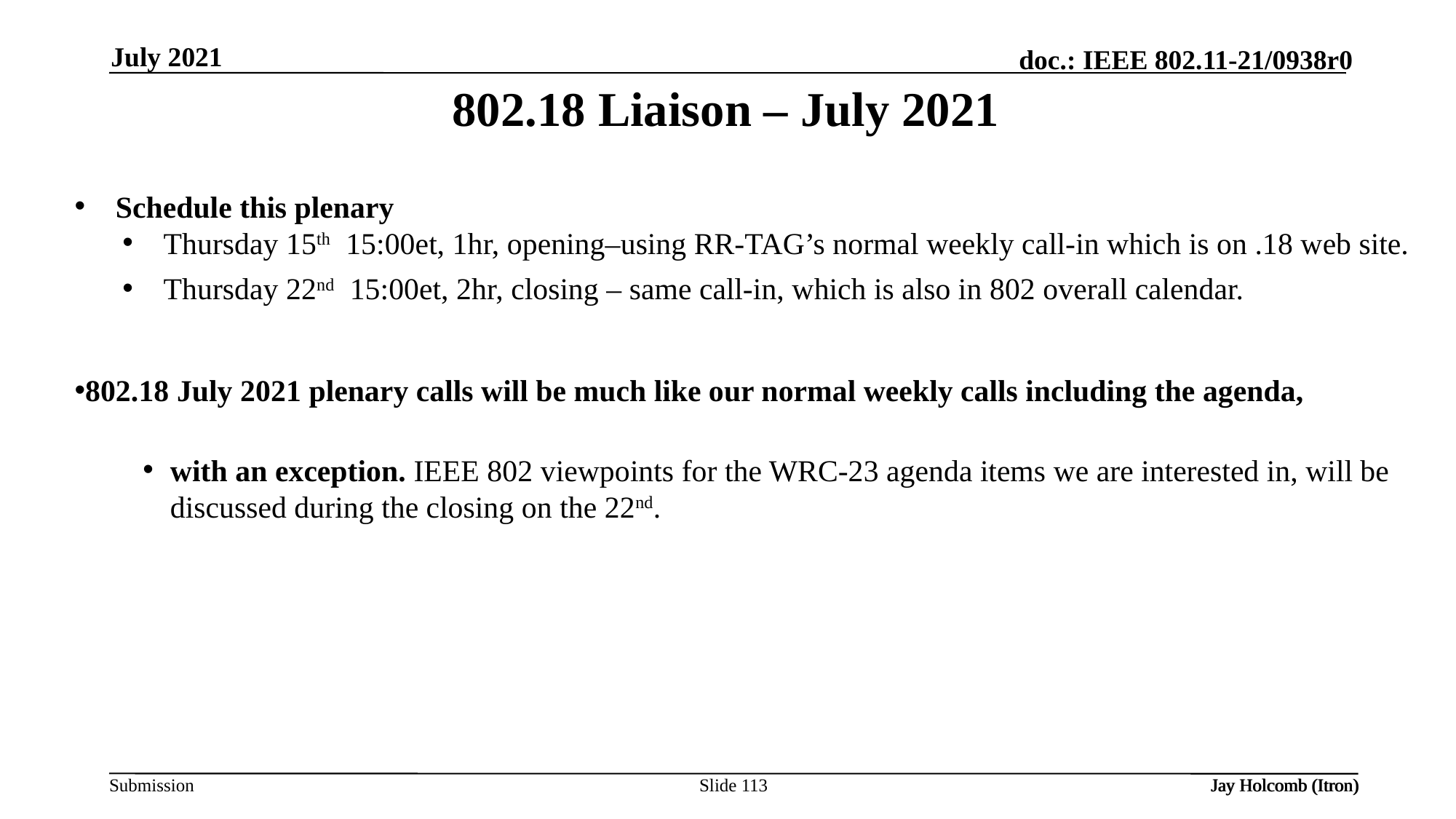

July 2021
# 802.18 Liaison – July 2021

Schedule this plenary
Thursday 15th  15:00et, 1hr, opening–using RR-TAG’s normal weekly call-in which is on .18 web site.
Thursday 22nd  15:00et, 2hr, closing – same call-in, which is also in 802 overall calendar.

802.18 July 2021 plenary calls will be much like our normal weekly calls including the agenda,

with an exception. IEEE 802 viewpoints for the WRC-23 agenda items we are interested in, will be discussed during the closing on the 22nd.

Jay Holcomb (Itron)
Slide 113
Jay Holcomb (Itron)